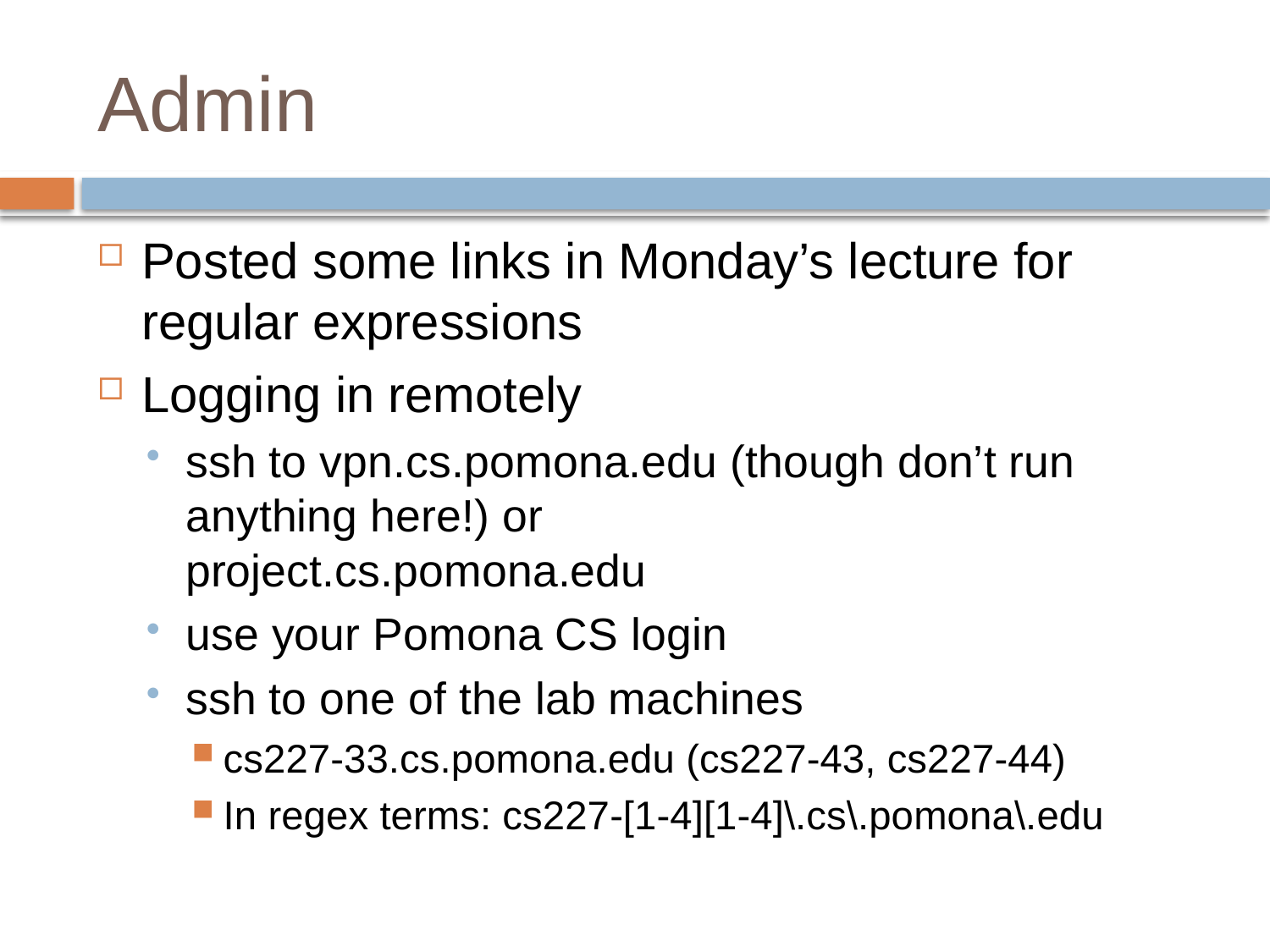

# Admin
Posted some links in Monday’s lecture for regular expressions
Logging in remotely
ssh to vpn.cs.pomona.edu (though don’t run anything here!) or
project.cs.pomona.edu
use your Pomona CS login
ssh to one of the lab machines
cs227-33.cs.pomona.edu (cs227-43, cs227-44)
In regex terms: cs227-[1-4][1-4]\.cs\.pomona\.edu